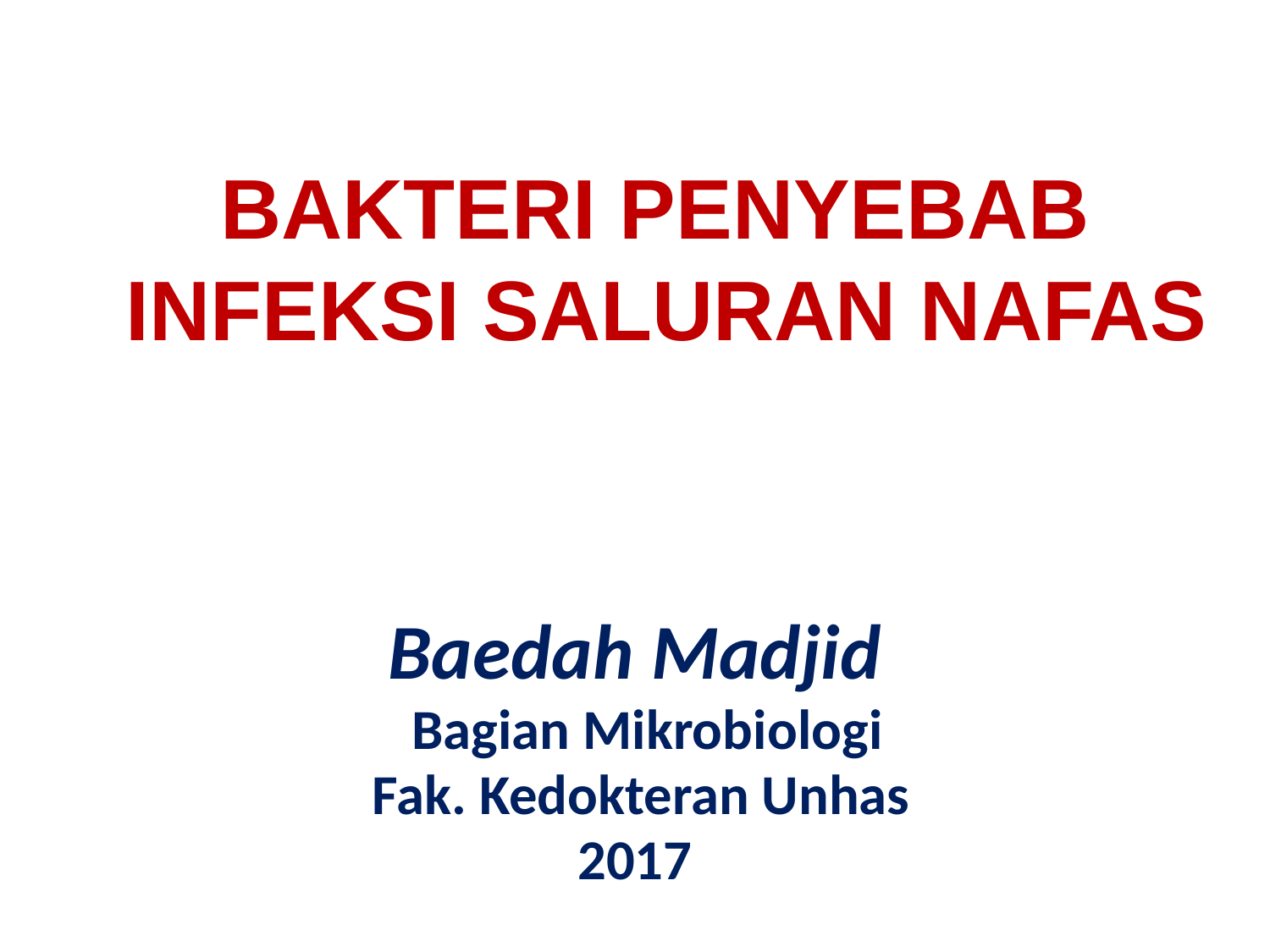

BAKTERI PENYEBAB
 INFEKSI SALURAN NAFAS
Baedah Madjid
  Bagian Mikrobiologi
 Fak. Kedokteran Unhas
2017